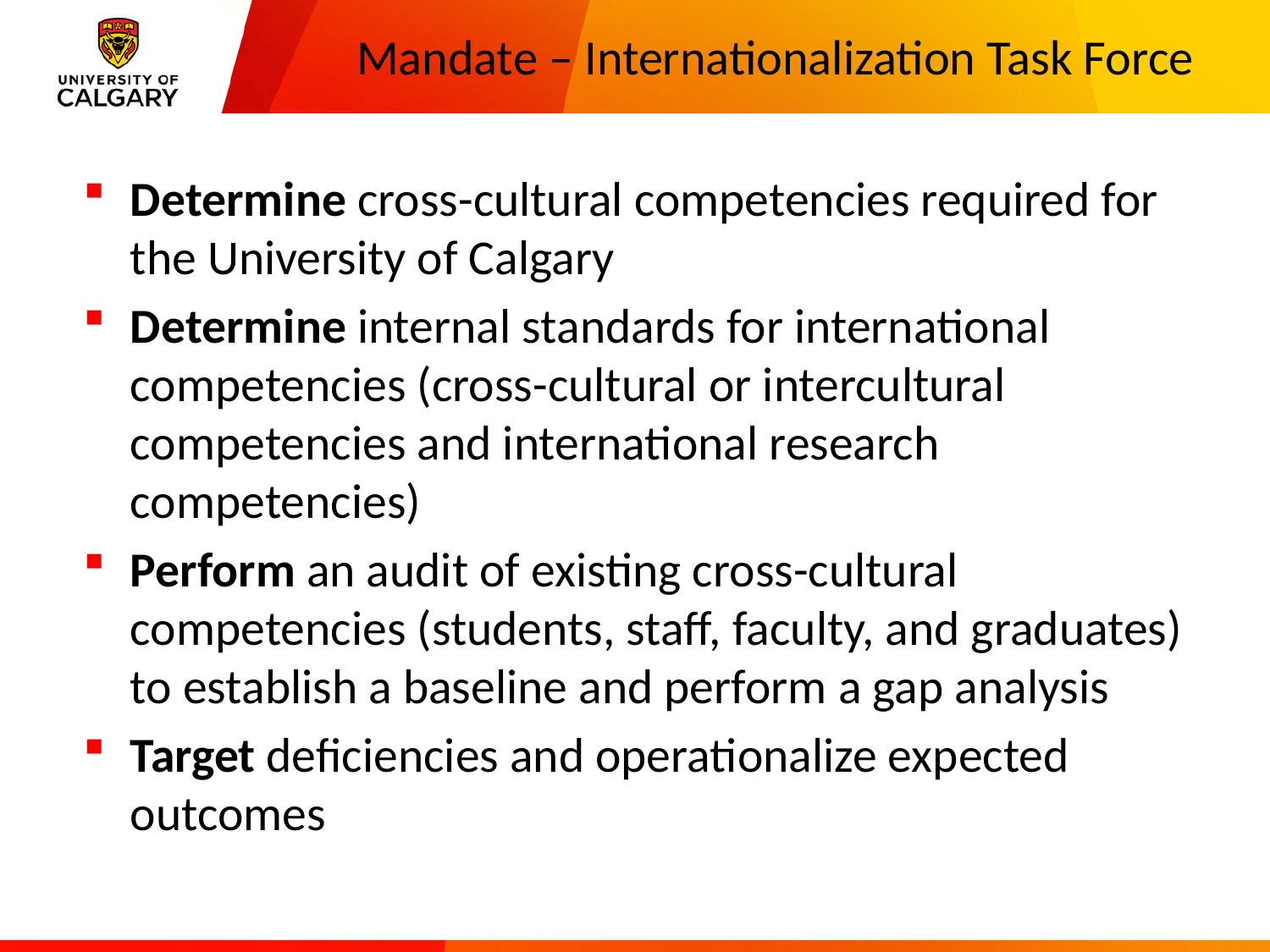

# Mandate – Internationalization Task Force
Determine cross-cultural competencies required for the University of Calgary
Determine internal standards for international competencies (cross-cultural or intercultural competencies and international research competencies)
Perform an audit of existing cross-cultural competencies (students, staff, faculty, and graduates) to establish a baseline and perform a gap analysis
Target deficiencies and operationalize expected outcomes